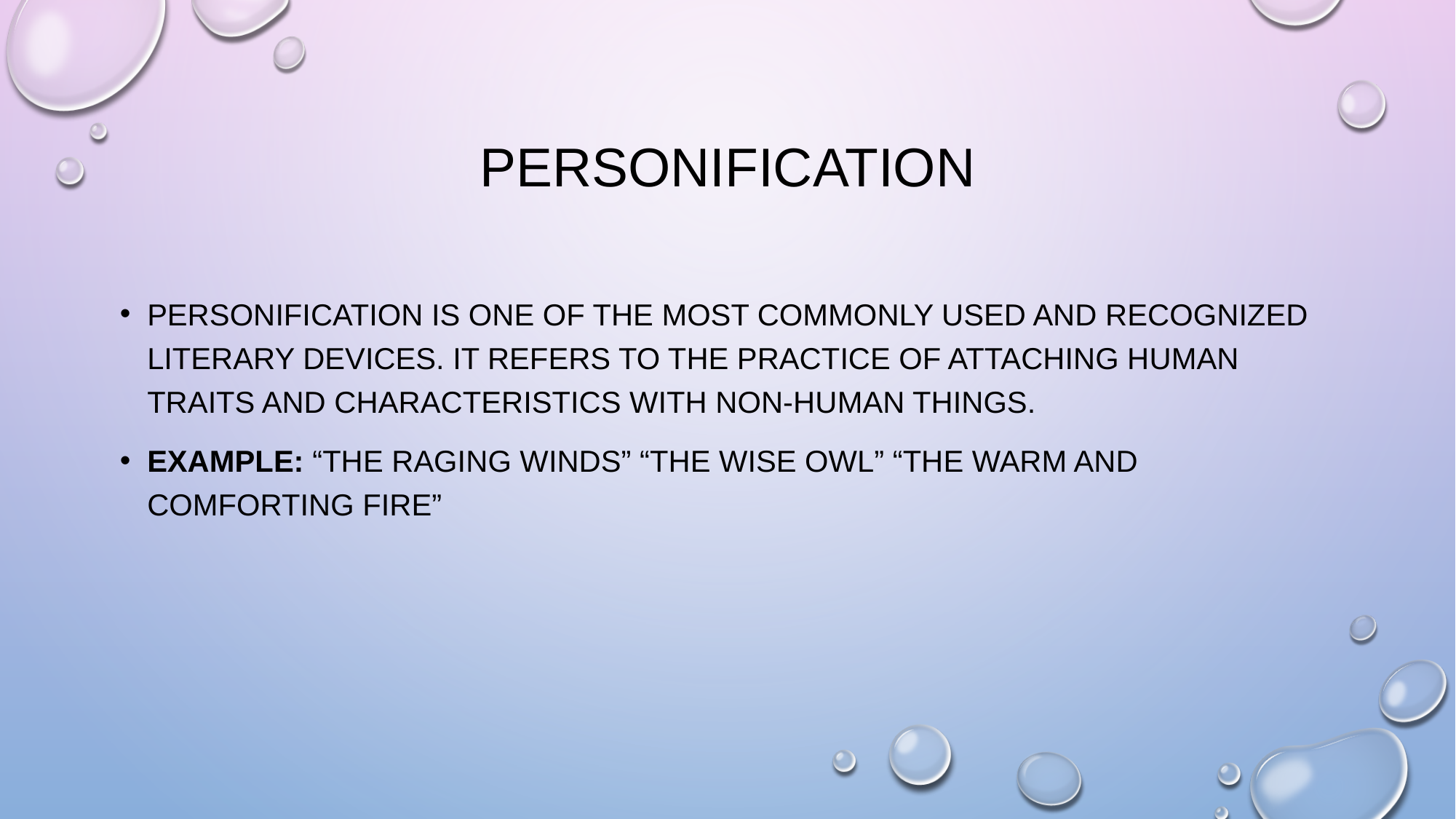

# personification
Personification is one of the most commonly used and recognized literary devices. It refers to the practice of attaching human traits and characteristics with non-human things.
Example: “The raging winds” “The wise owl” “The warm and comforting fire”